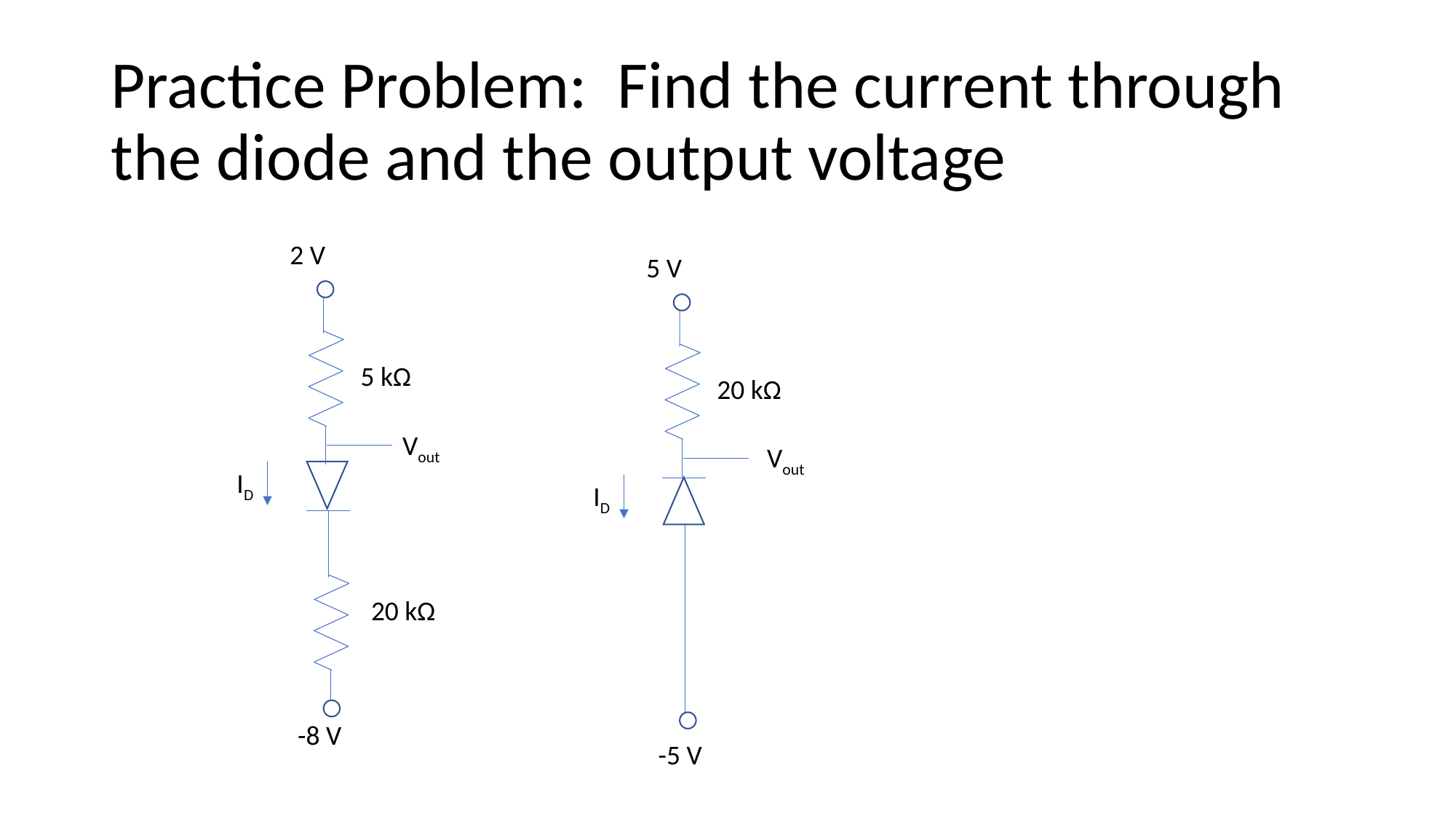

# Practice Problem:  Find the current through the diode and the output voltage
2 V

5 kΩ
Vout
ID

20 kΩ

-8 V
5 V

20 kΩ
Vout
ID

-5 V